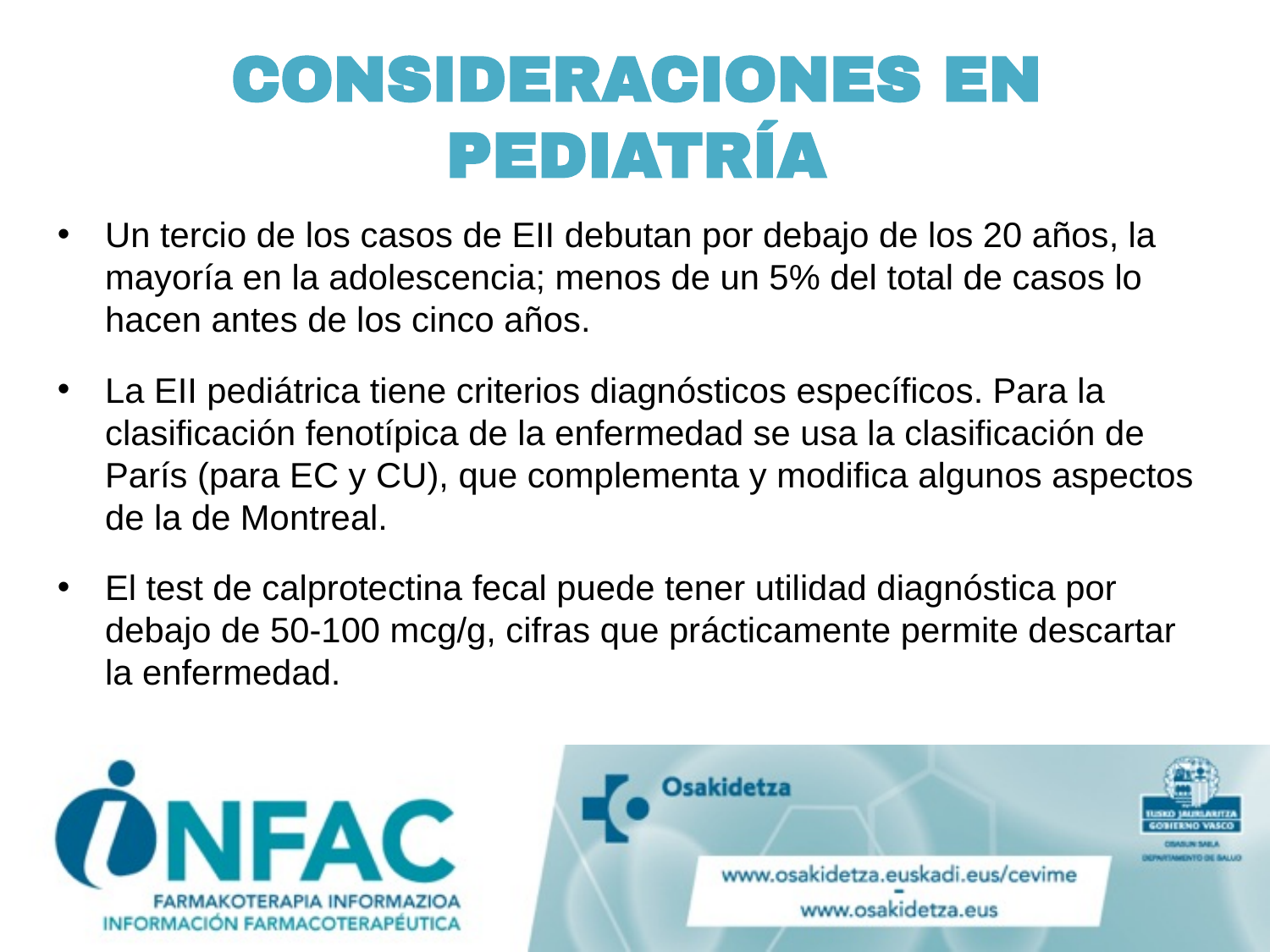

# CONSIDERACIONES EN PEDIATRÍA
Un tercio de los casos de EII debutan por debajo de los 20 años, la mayoría en la adolescencia; menos de un 5% del total de casos lo hacen antes de los cinco años.
La EII pediátrica tiene criterios diagnósticos específicos. Para la clasificación fenotípica de la enfermedad se usa la clasificación de París (para EC y CU), que complementa y modifica algunos aspectos de la de Montreal.
El test de calprotectina fecal puede tener utilidad diagnóstica por debajo de 50-100 mcg/g, cifras que prácticamente permite descartar la enfermedad.